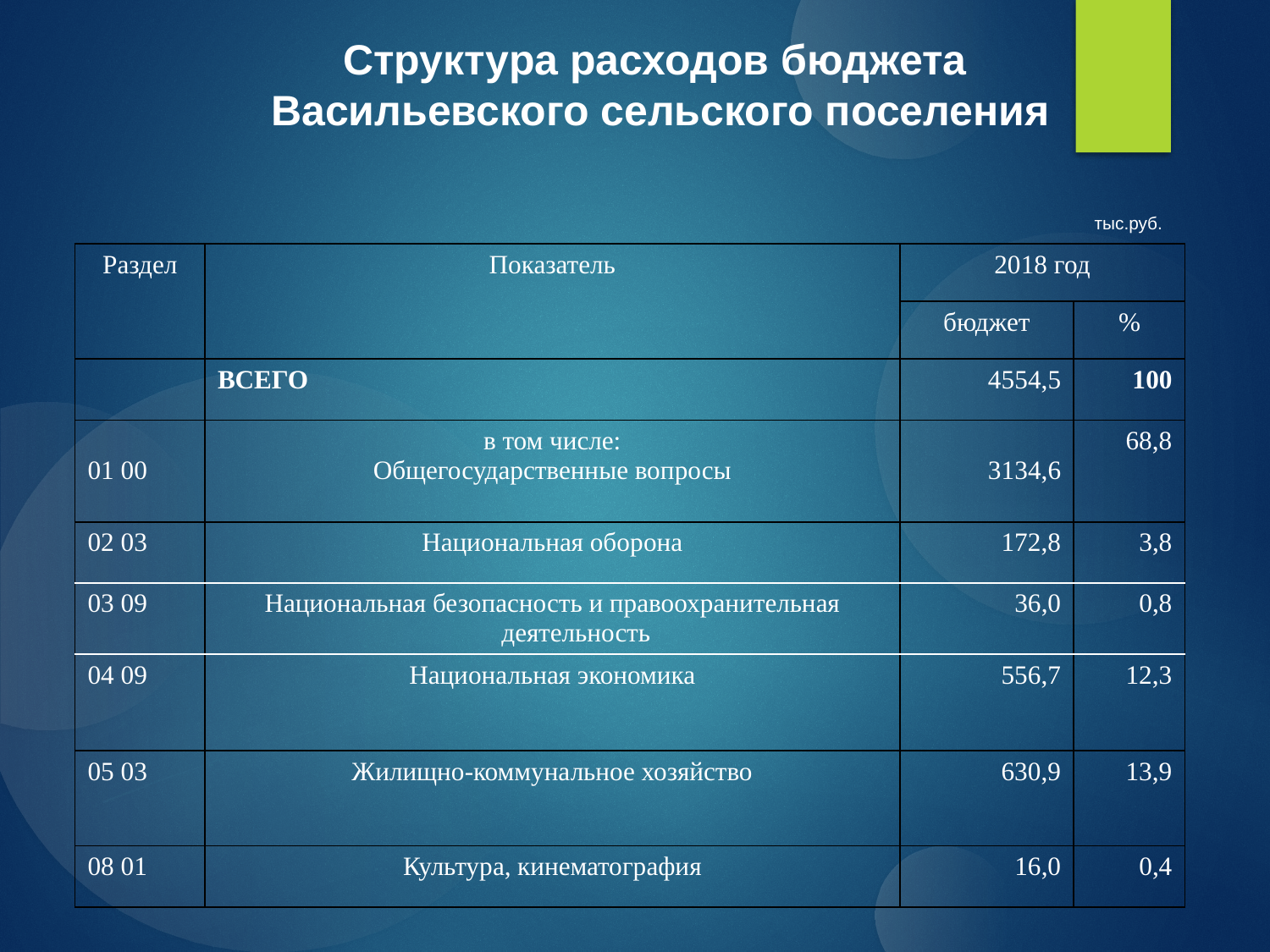

Структура расходов бюджета
 Васильевского сельского поселения
тыс.руб.
| Раздел | Показатель | 2018 год |  |
| --- | --- | --- | --- |
|  |  | бюджет | % |
|  | ВСЕГО | 4554,5 | 100 |
| 01 00 | в том числе: Общегосударственные вопросы | 3134,6 | 68,8 |
| 02 03 | Национальная оборона | 172,8 | 3,8 |
| 03 09 | Национальная безопасность и правоохранительная деятельность | 36,0 | 0,8 |
| 04 09 | Национальная экономика | 556,7 | 12,3 |
| 05 03 | Жилищно-коммунальное хозяйство | 630,9 | 13,9 |
| 08 01 | Культура, кинематография | 16,0 | 0,4 |